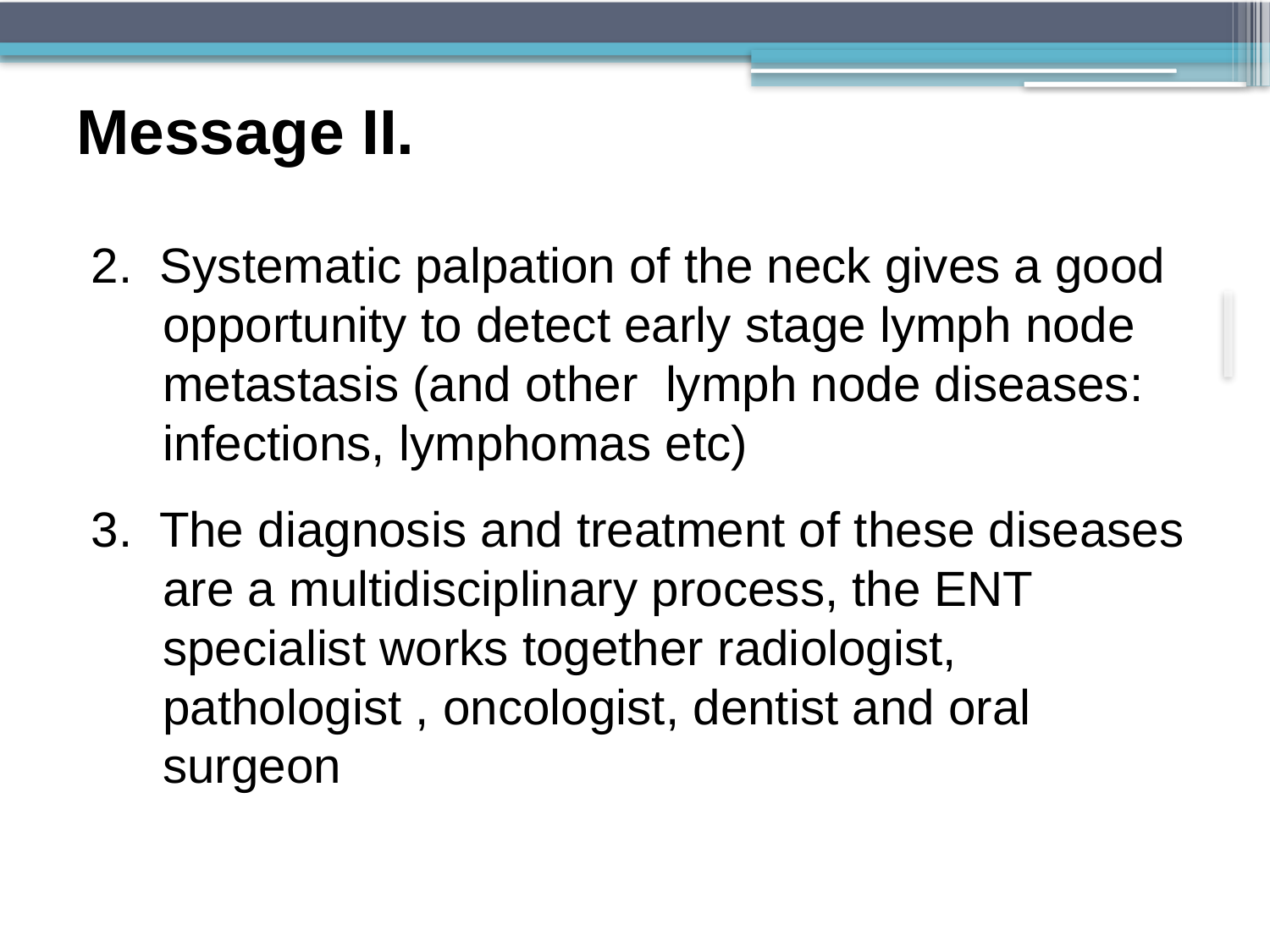

# Message II.
2.  Systematic palpation of the neck gives a good opportunity to detect early stage lymph node metastasis (and other  lymph node diseases: infections, lymphomas etc)
3.  The diagnosis and treatment of these diseases are a multidisciplinary process, the ENT specialist works together radiologist, pathologist , oncologist, dentist and oral surgeon